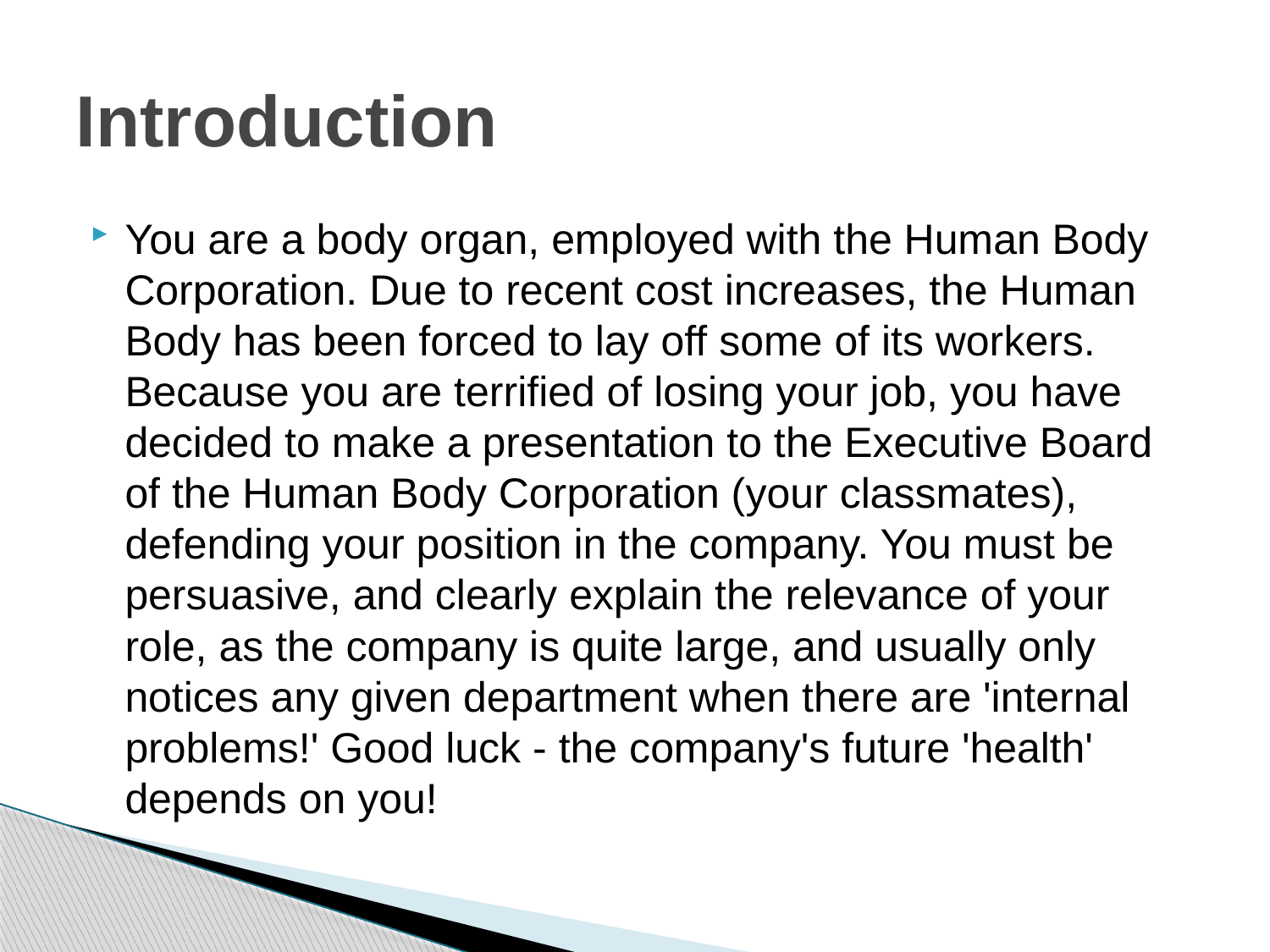

# Introduction
You are a body organ, employed with the Human Body Corporation. Due to recent cost increases, the Human Body has been forced to lay off some of its workers. Because you are terrified of losing your job, you have decided to make a presentation to the Executive Board of the Human Body Corporation (your classmates), defending your position in the company. You must be persuasive, and clearly explain the relevance of your role, as the company is quite large, and usually only notices any given department when there are 'internal problems!' Good luck - the company's future 'health' depends on you!